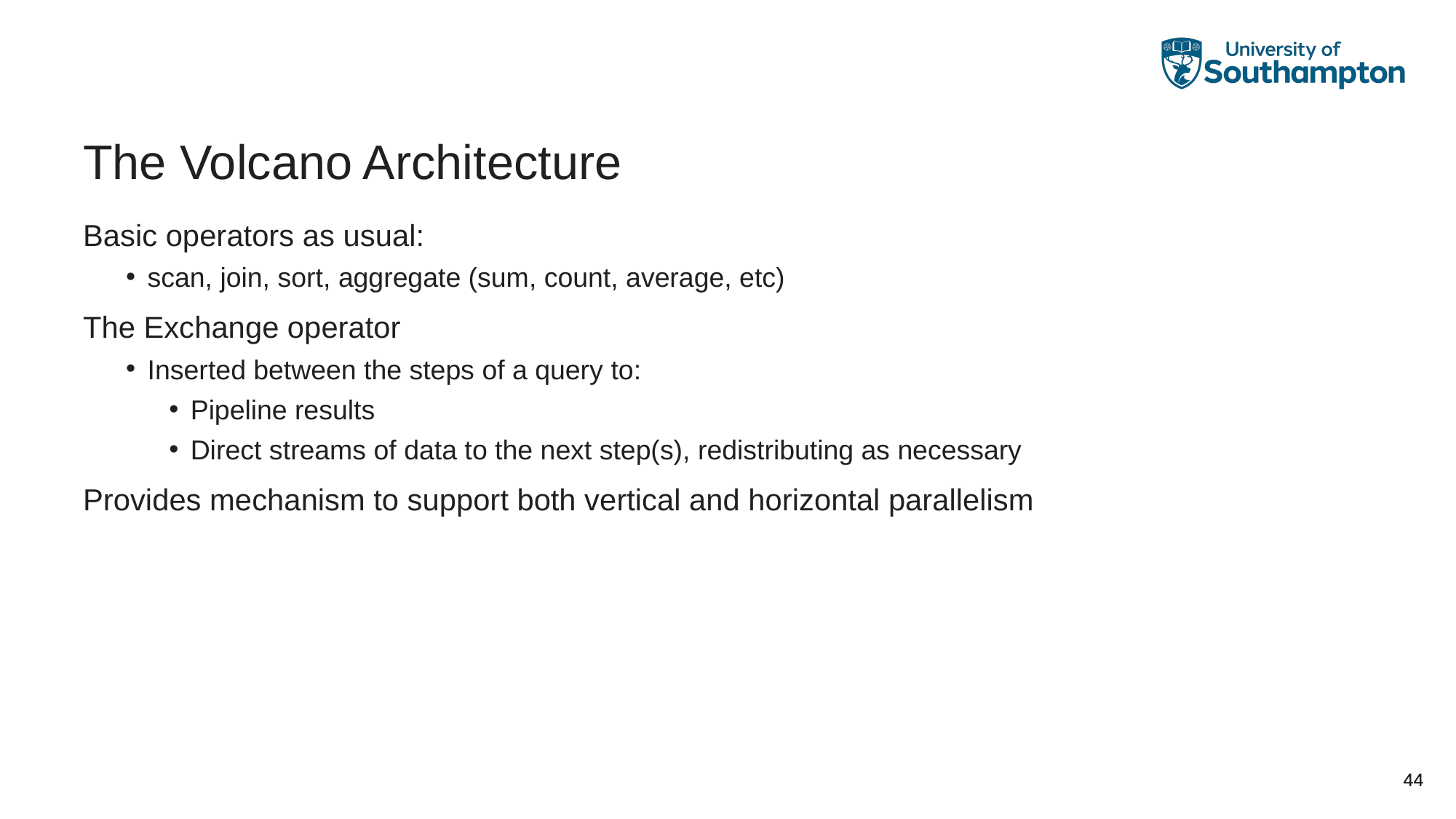

# The Volcano Architecture
Basic operators as usual:
scan, join, sort, aggregate (sum, count, average, etc)
The Exchange operator
Inserted between the steps of a query to:
Pipeline results
Direct streams of data to the next step(s), redistributing as necessary
Provides mechanism to support both vertical and horizontal parallelism

44